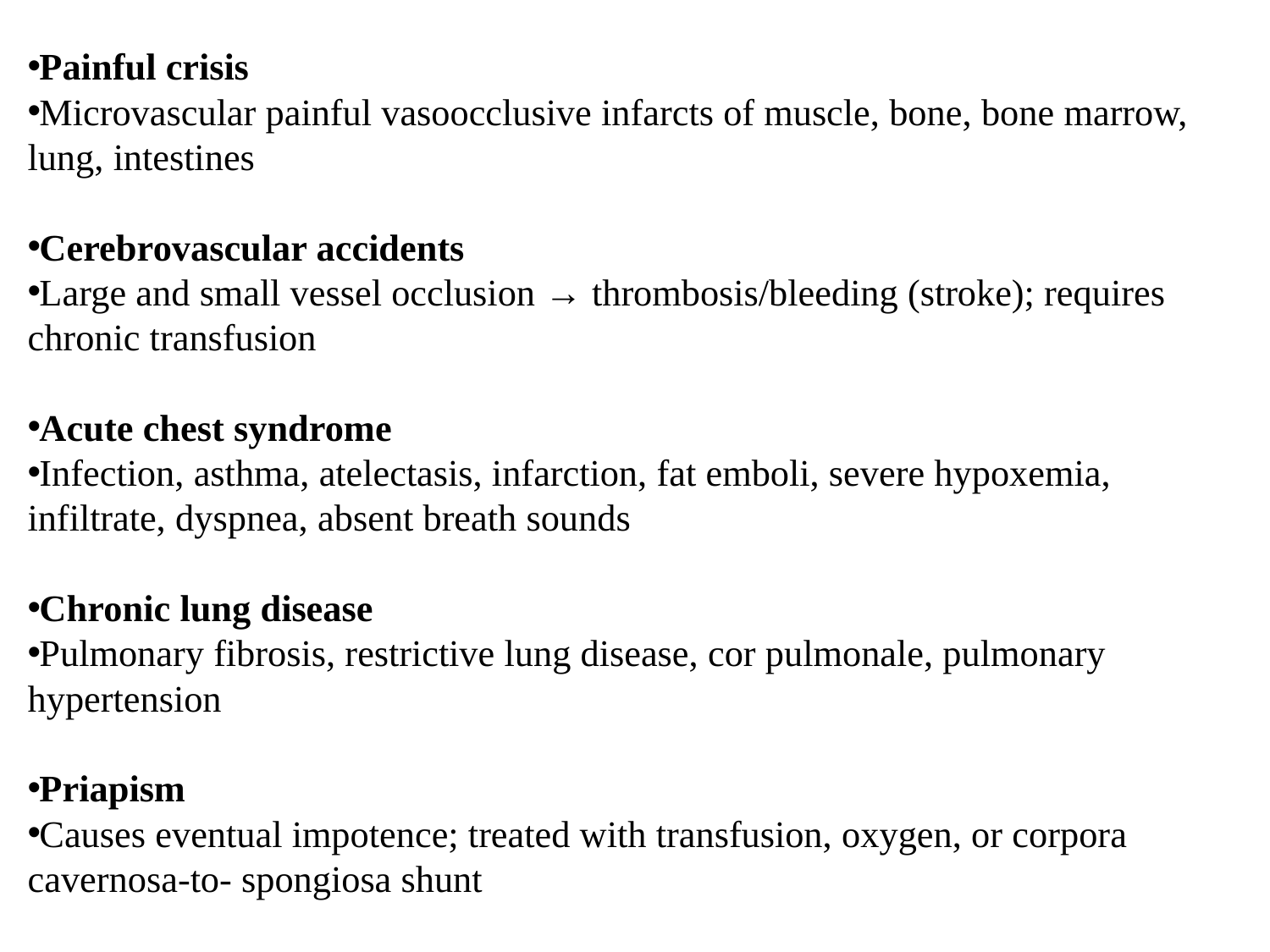

Painful crisis
Microvascular painful vasoocclusive infarcts of muscle, bone, bone marrow, lung, intestines

Cerebrovascular accidents
Large and small vessel occlusion → thrombosis/bleeding (stroke); requires chronic transfusion

Acute chest syndrome
Infection, asthma, atelectasis, infarction, fat emboli, severe hypoxemia, infiltrate, dyspnea, absent breath sounds

Chronic lung disease
Pulmonary fibrosis, restrictive lung disease, cor pulmonale, pulmonary hypertension

Priapism
Causes eventual impotence; treated with transfusion, oxygen, or corpora cavernosa-to- spongiosa shunt